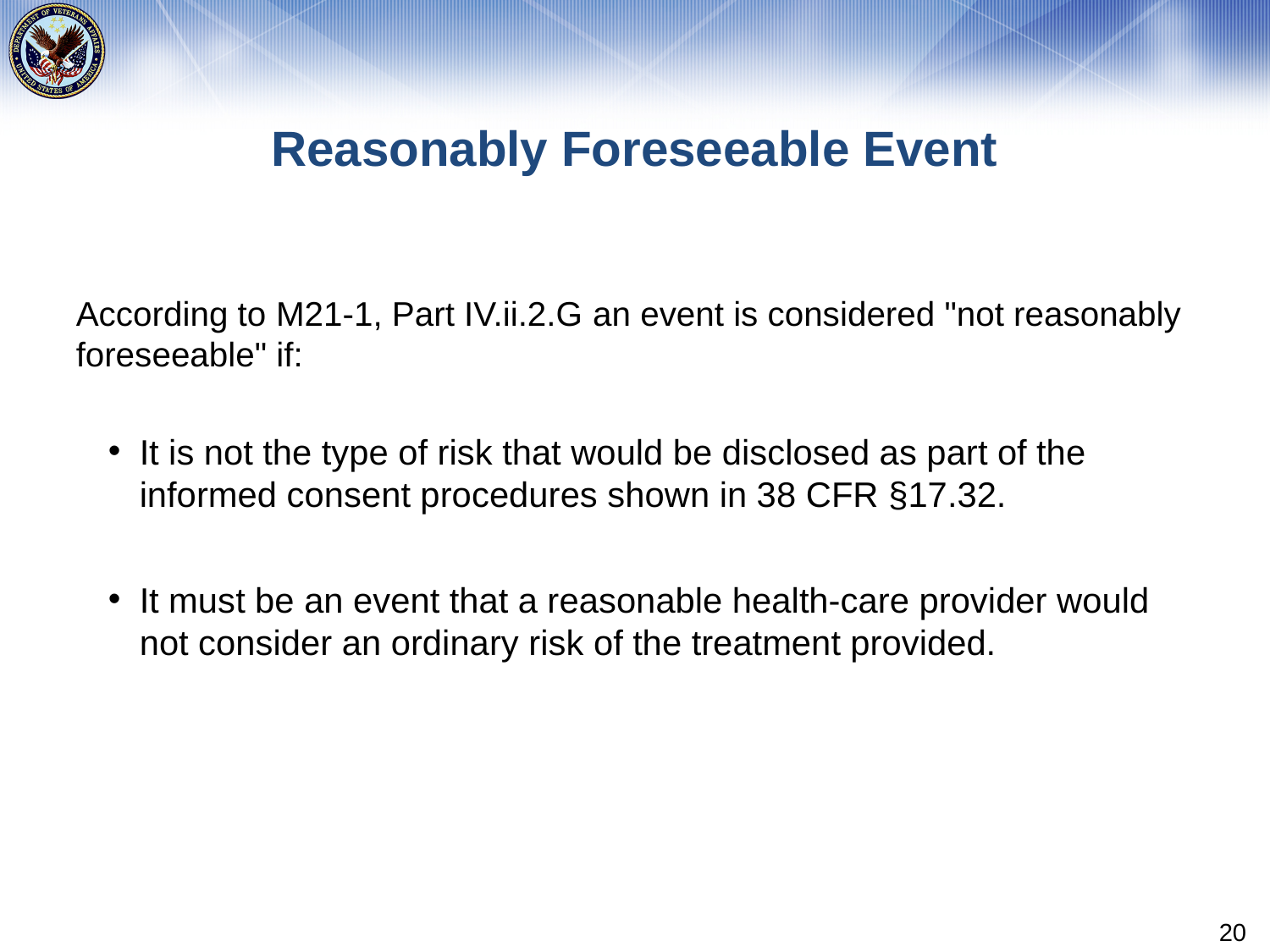

# Reasonably Foreseeable Event
According to M21-1, Part IV.ii.2.G an event is considered "not reasonably foreseeable" if:
It is not the type of risk that would be disclosed as part of the informed consent procedures shown in 38 CFR §17.32.

It must be an event that a reasonable health-care provider would not consider an ordinary risk of the treatment provided.
20